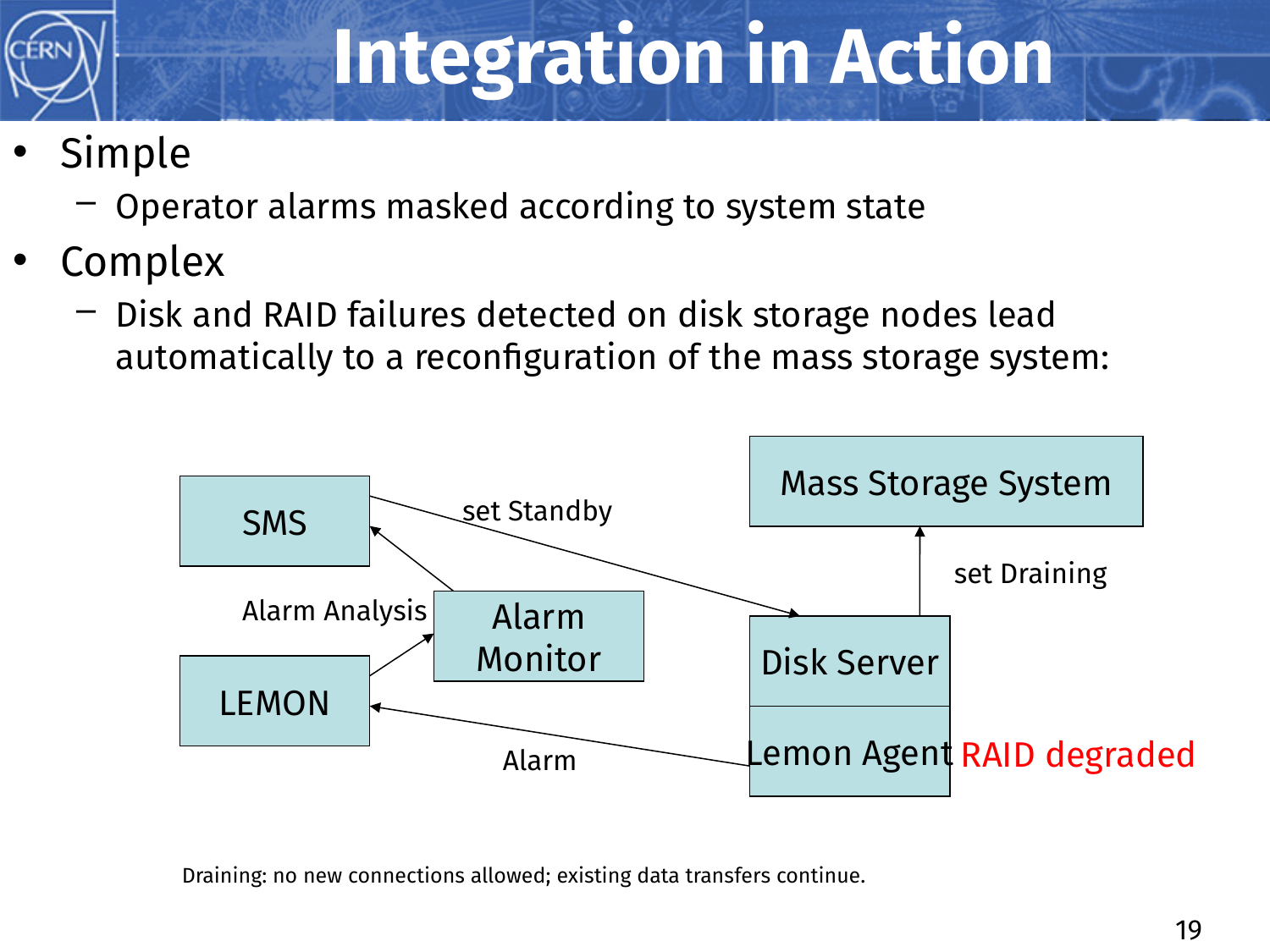

# Integration in Action
Simple
Operator alarms masked according to system state
Complex
Disk and RAID failures detected on disk storage nodes lead automatically to a reconfiguration of the mass storage system:
Mass Storage System
SMS
set Standby

set Draining
Alarm Analysis
Alarm
Monitor
Disk Server

LEMON

Lemon Agent
RAID degraded
Alarm
Draining: no new connections allowed; existing data transfers continue.